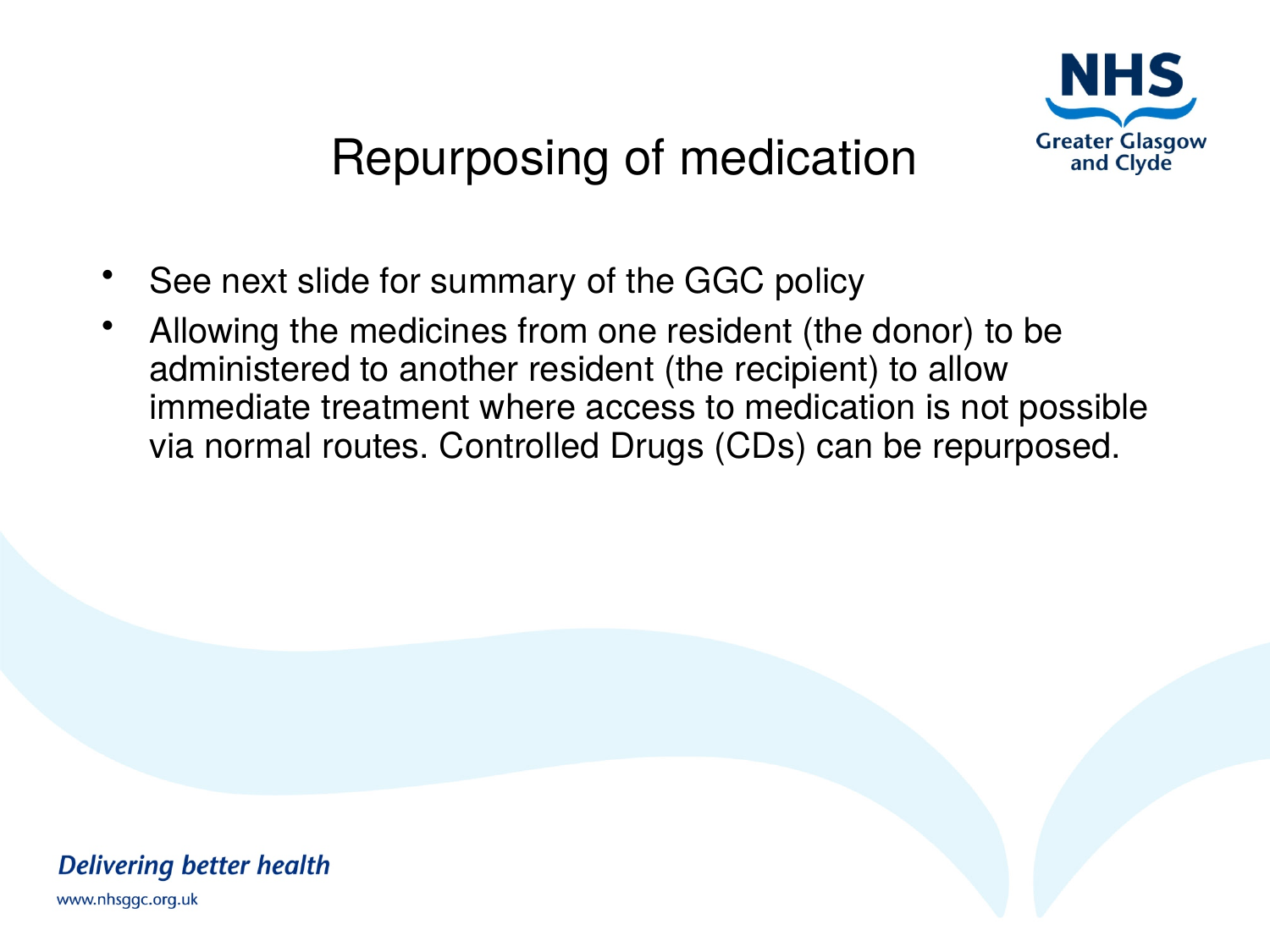

# Repurposing of medication
See next slide for summary of the GGC policy
Allowing the medicines from one resident (the donor) to be administered to another resident (the recipient) to allow immediate treatment where access to medication is not possible via normal routes. Controlled Drugs (CDs) can be repurposed.